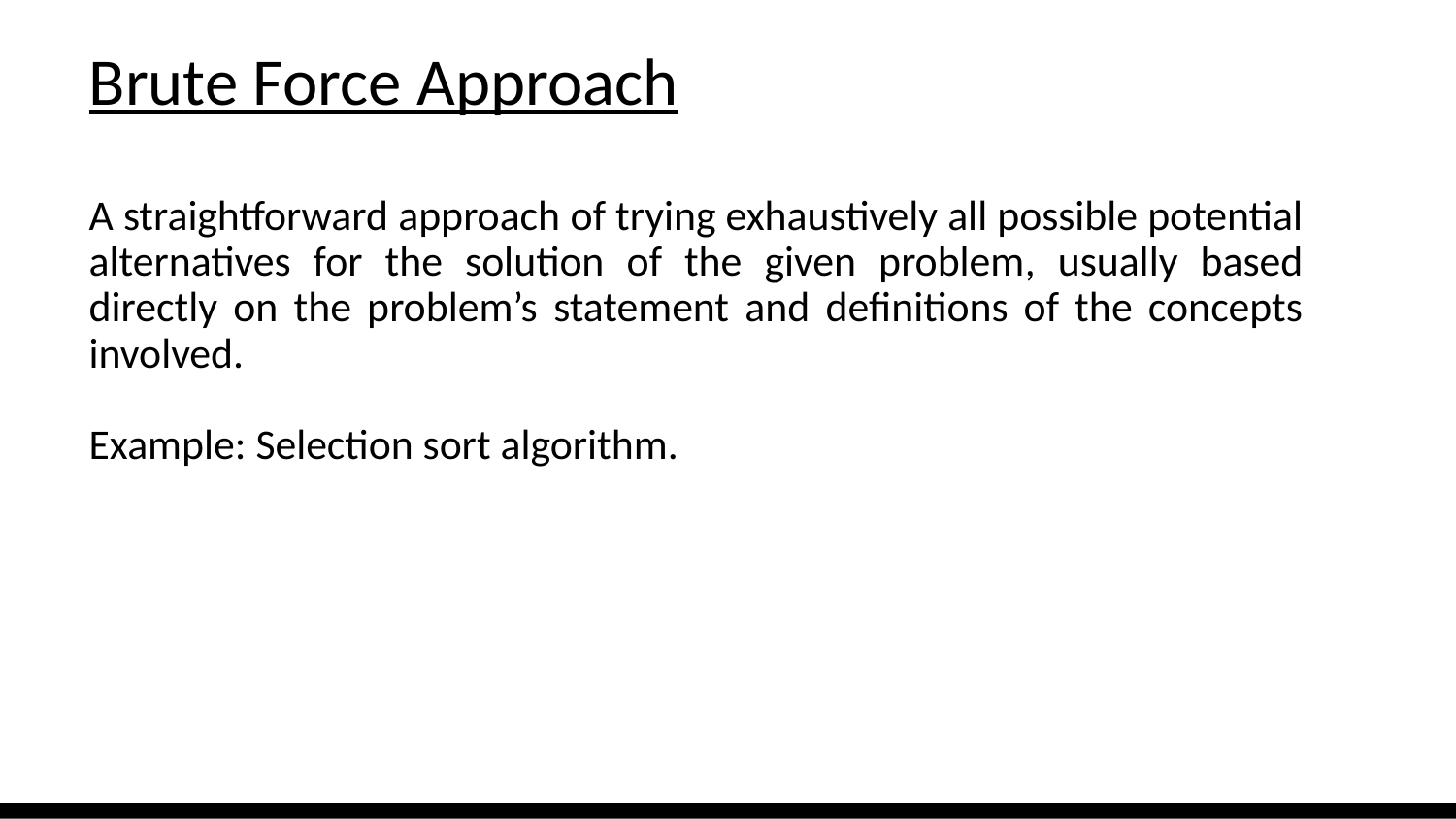

# Brute Force Approach
A straightforward approach of trying exhaustively all possible potential alternatives for the solution of the given problem, usually based directly on the problem’s statement and definitions of the concepts involved.

Example: Selection sort algorithm.